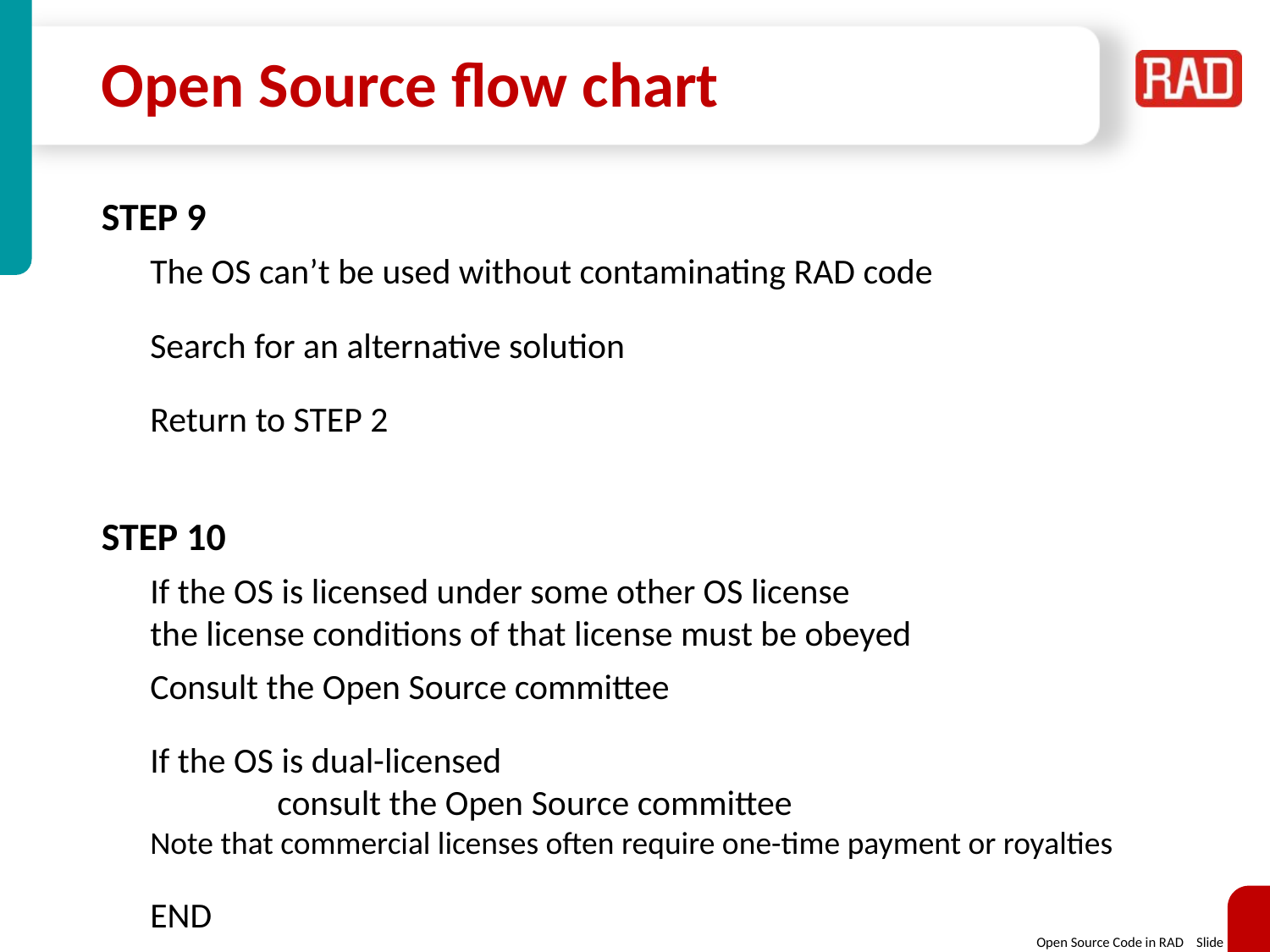

# Open Source flow chart
STEP 9
The OS can’t be used without contaminating RAD code
Search for an alternative solution
Return to STEP 2

STEP 10
If the OS is licensed under some other OS license
the license conditions of that license must be obeyed
Consult the Open Source committee
If the OS is dual-licensed
	consult the Open Source committee
Note that commercial licenses often require one-time payment or royalties
END